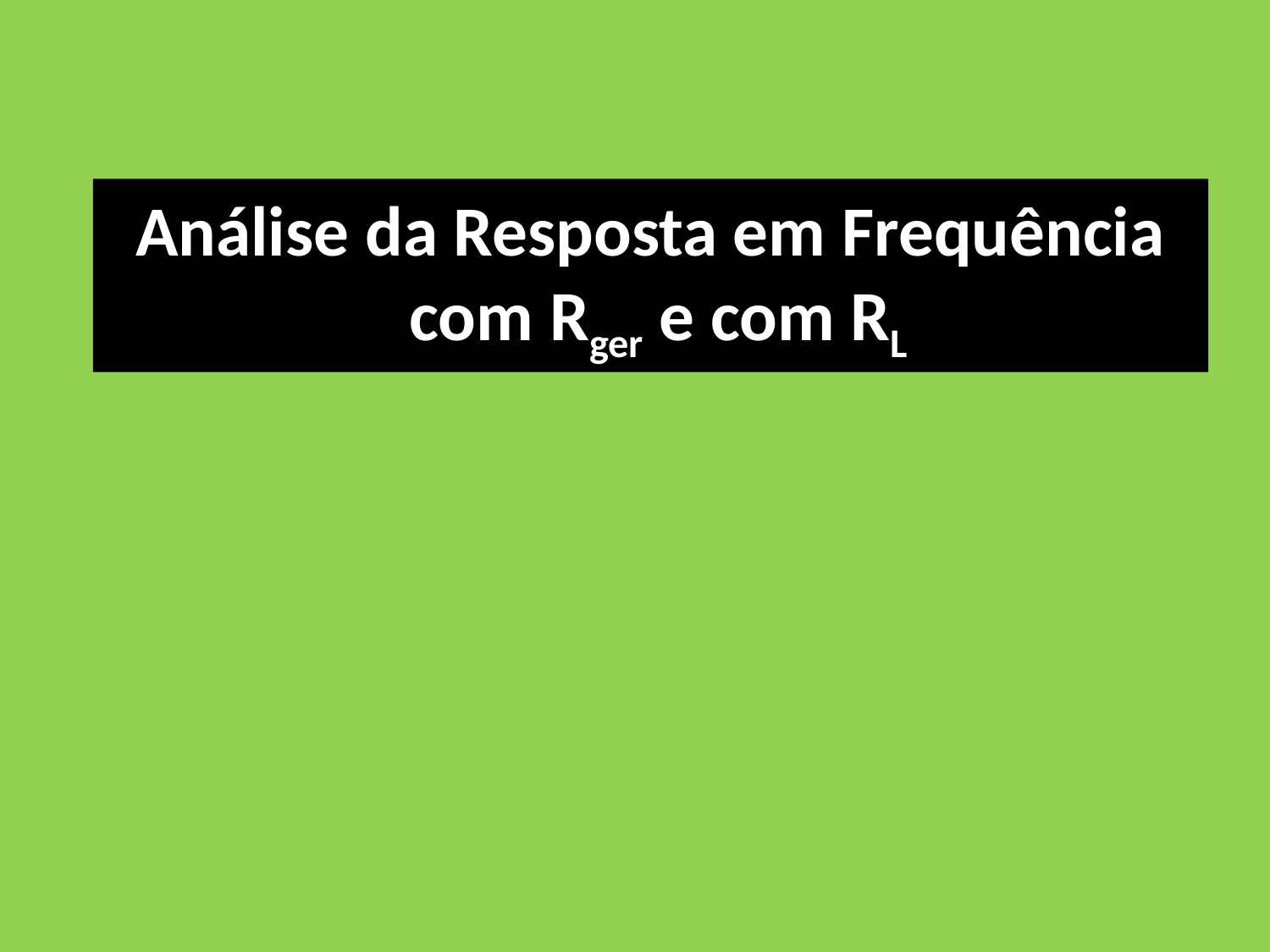

Análise da Resposta em Frequência
 com Rger e com RL